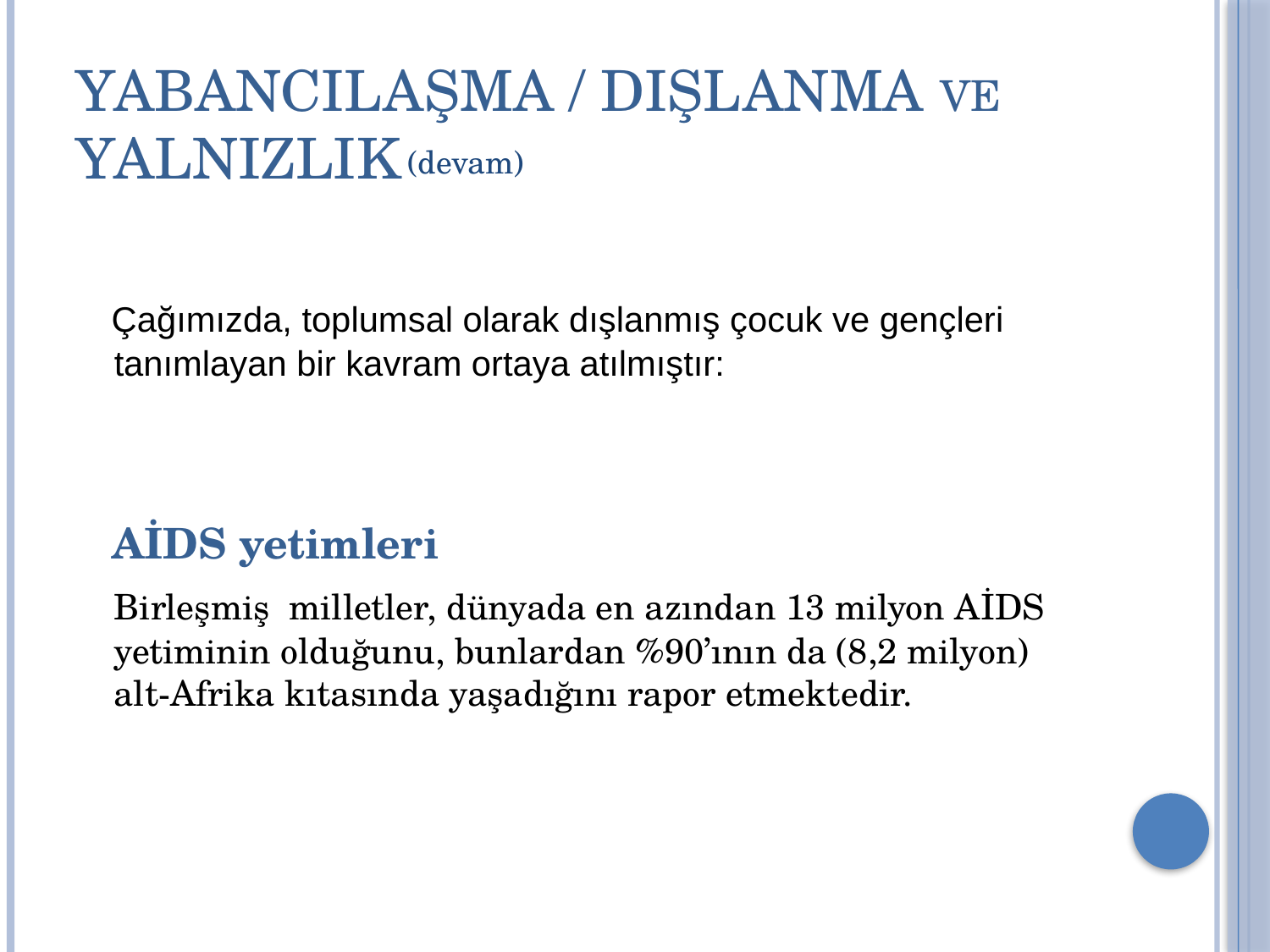

# YABANCILAŞMA / DIŞLANMA VE YALNIZLIK
(devam)

   Çağımızda, toplumsal olarak dışlanmış çocuk ve gençleri tanımlayan bir kavram ortaya atılmıştır:

   AİDS yetimleri
	Birleşmiş  milletler, dünyada en azından 13 milyon AİDS yetiminin olduğunu, bunlardan %90’ının da (8,2 milyon) alt-Afrika kıtasında yaşadığını rapor etmektedir.